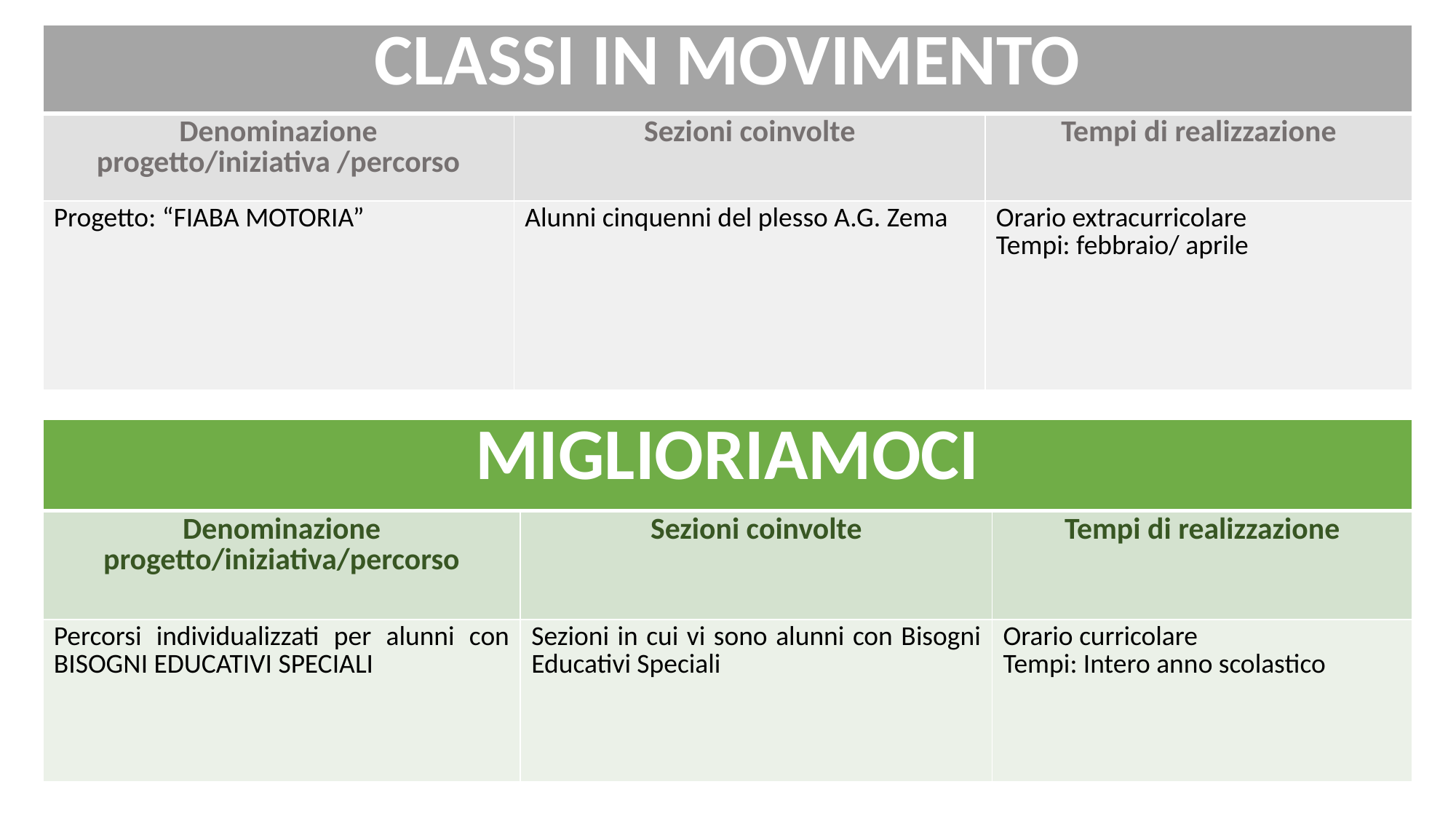

| CLASSI IN MOVIMENTO |  |  |
| --- | --- | --- |
| Denominazione progetto/iniziativa /percorso | Sezioni coinvolte | Tempi di realizzazione |
| Progetto: “FIABA MOTORIA” | Alunni cinquenni del plesso A.G. Zema | Orario extracurricolare Tempi: febbraio/ aprile |
#
| MIGLIORIAMOCI |  |  |
| --- | --- | --- |
| Denominazione progetto/iniziativa/percorso | Sezioni coinvolte | Tempi di realizzazione |
| Percorsi individualizzati per alunni con BISOGNI EDUCATIVI SPECIALI | Sezioni in cui vi sono alunni con Bisogni Educativi Speciali | Orario curricolare Tempi: Intero anno scolastico |